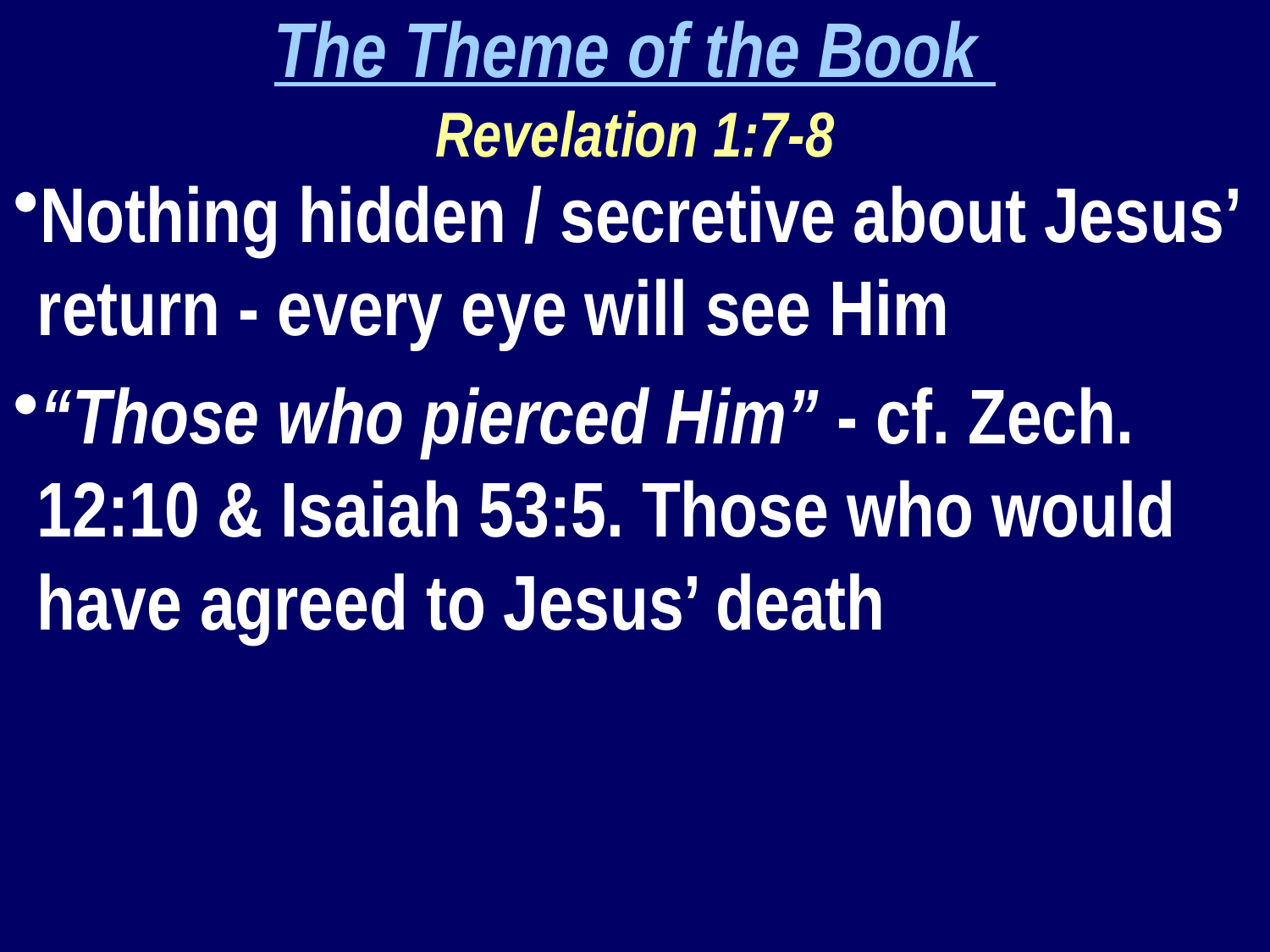

The Theme of the Book
Revelation 1:7-8
Nothing hidden / secretive about Jesus’ return - every eye will see Him
“Those who pierced Him” - cf. Zech. 12:10 & Isaiah 53:5. Those who would have agreed to Jesus’ death